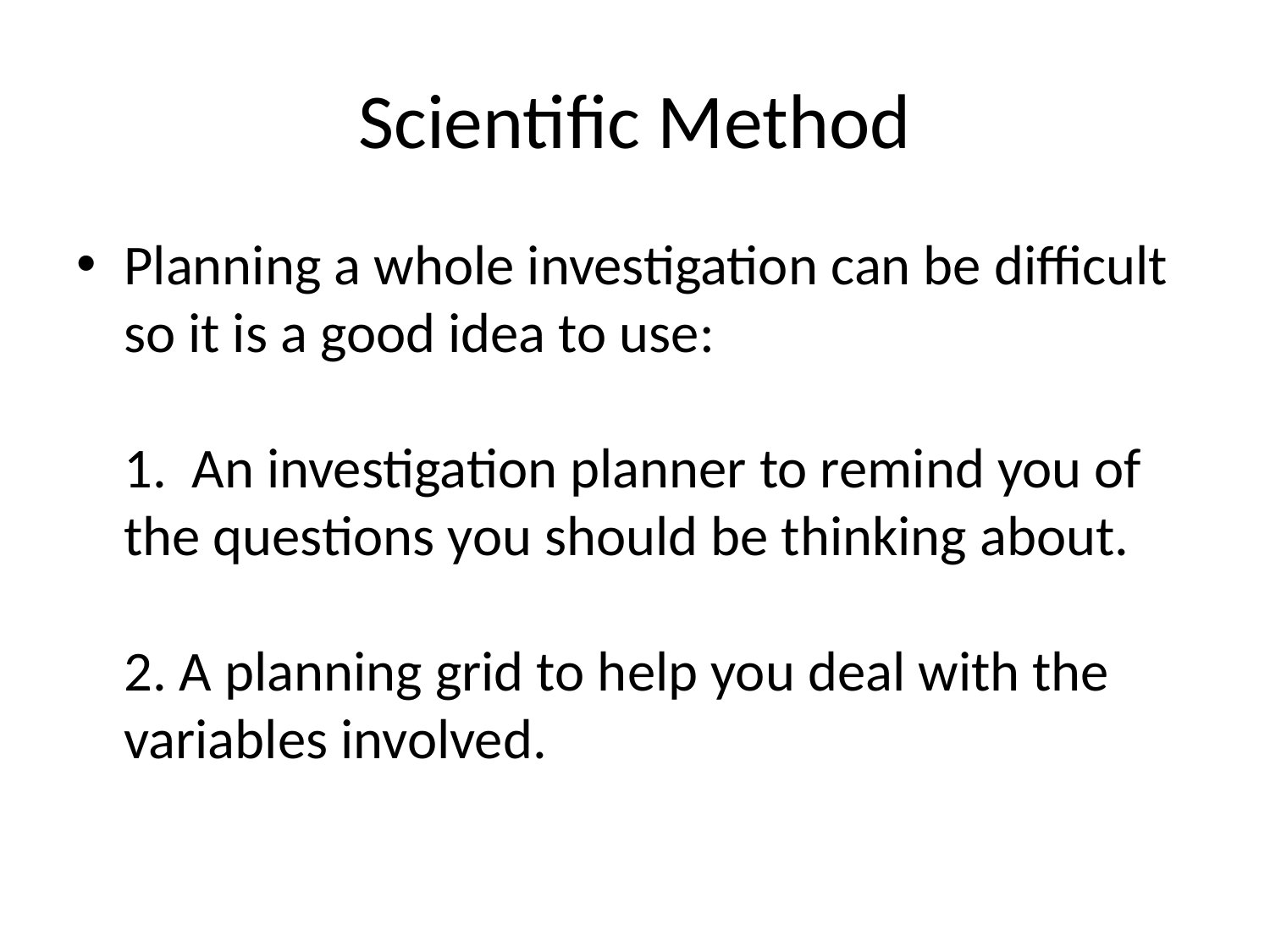

# Scientific Method
Planning a whole investigation can be difficult so it is a good idea to use:
1.  An investigation planner to remind you of the questions you should be thinking about.
2. A planning grid to help you deal with the variables involved.